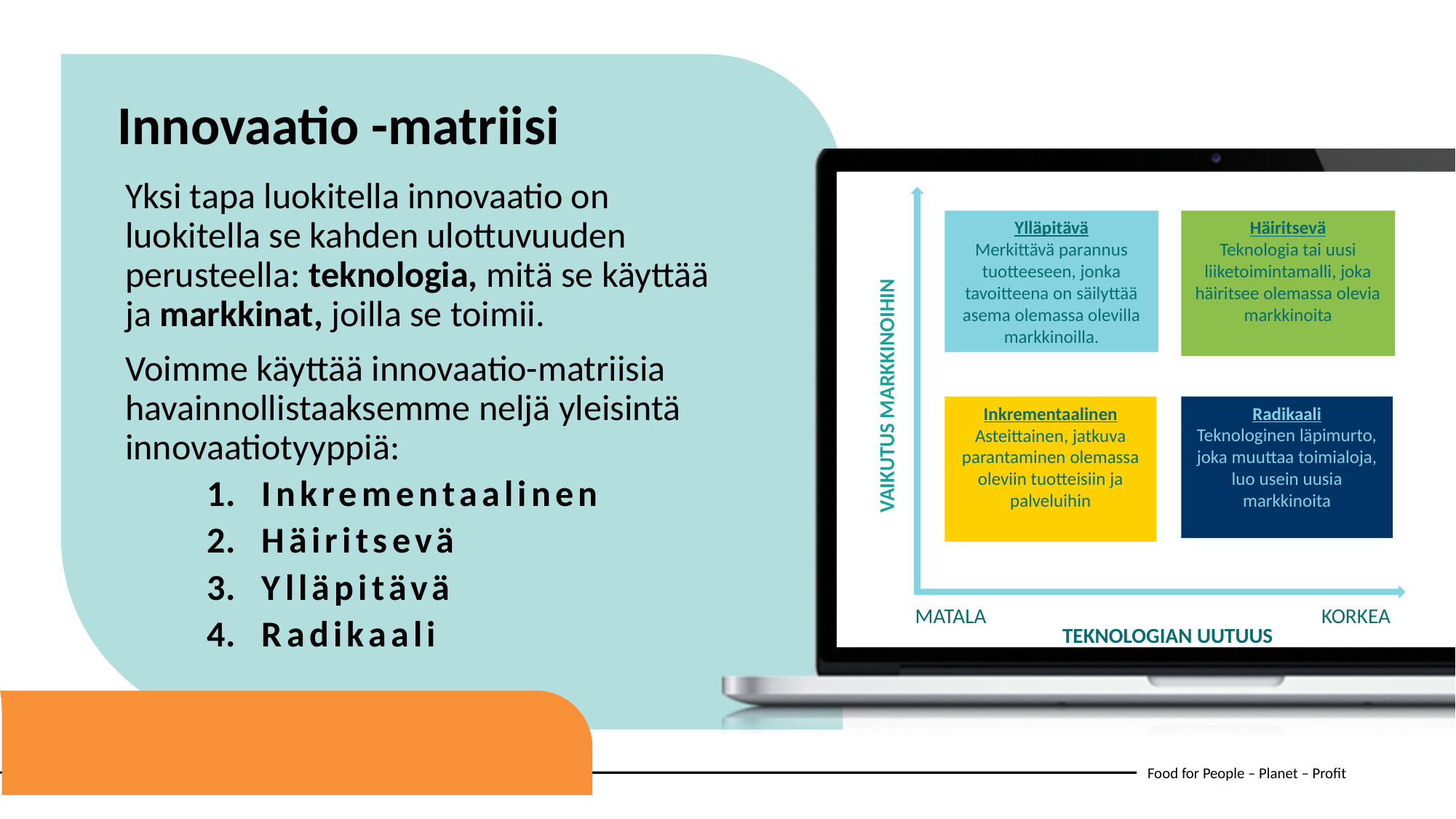

Innovaatio -matriisi
Yksi tapa luokitella innovaatio on luokitella se kahden ulottuvuuden perusteella: teknologia, mitä se käyttää ja markkinat, joilla se toimii.
Voimme käyttää innovaatio-matriisia havainnollistaaksemme neljä yleisintä innovaatiotyyppiä:
Inkrementaalinen
Häiritsevä
Ylläpitävä
Radikaali

Ylläpitävä
Merkittävä parannus tuotteeseen, jonka tavoitteena on säilyttää asema olemassa olevilla markkinoilla.
Häiritsevä
Teknologia tai uusi liiketoimintamalli, joka häiritsee olemassa olevia markkinoita

VAIKUTUS MARKKINOIHIN
Inkrementaalinen
Asteittainen, jatkuva parantaminen olemassa oleviin tuotteisiin ja palveluihin

Radikaali
Teknologinen läpimurto, joka muuttaa toimialoja, luo usein uusia markkinoita

KORKEA
MATALA
TEKNOLOGIAN UUTUUS